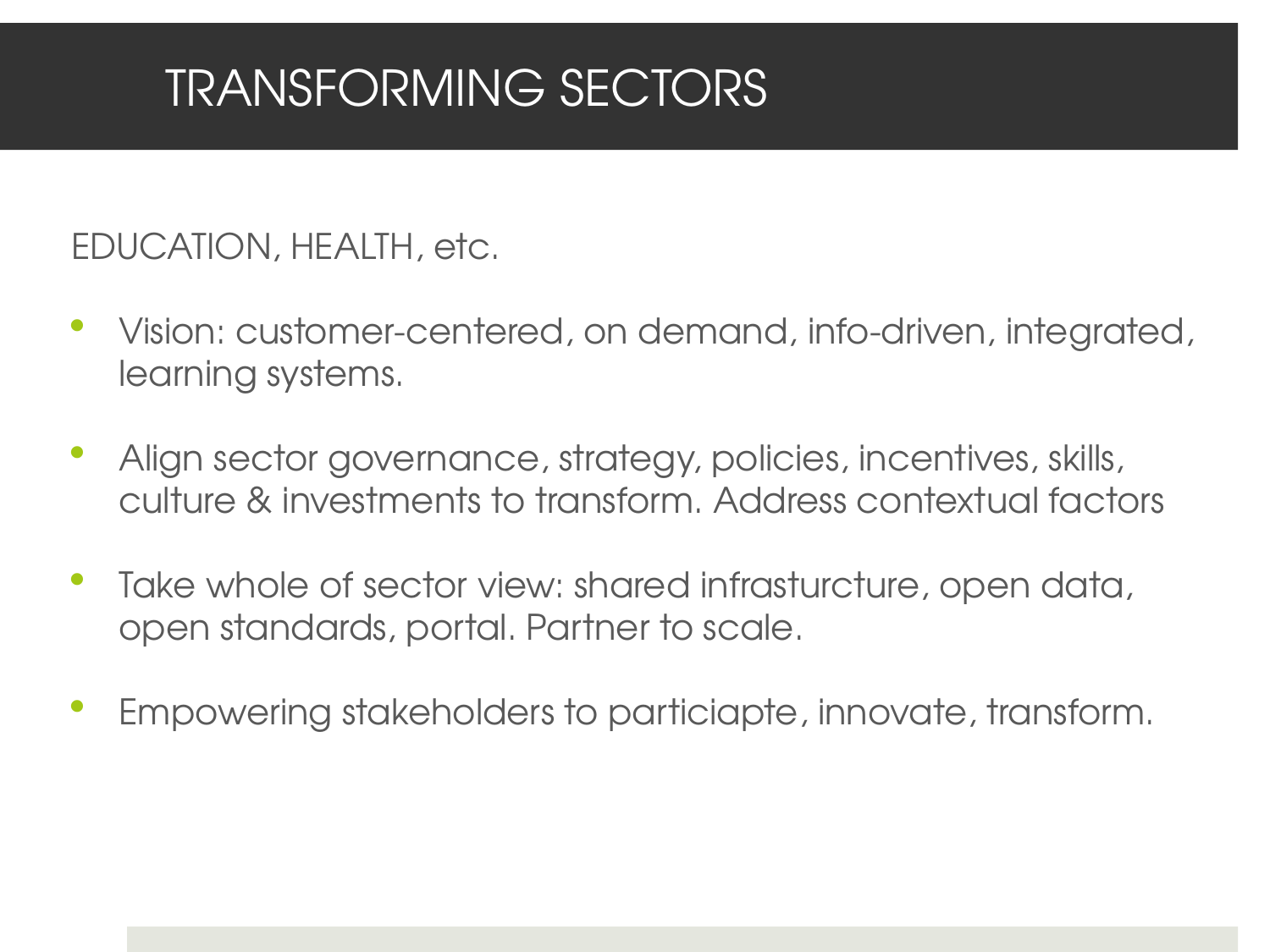

TRANSFORMING SECTORS
EDUCATION, HEALTH, etc.
Vision: customer-centered, on demand, info-driven, integrated, learning systems.
Align sector governance, strategy, policies, incentives, skills, culture & investments to transform. Address contextual factors
Take whole of sector view: shared infrasturcture, open data, open standards, portal. Partner to scale.
Empowering stakeholders to particiapte, innovate, transform.